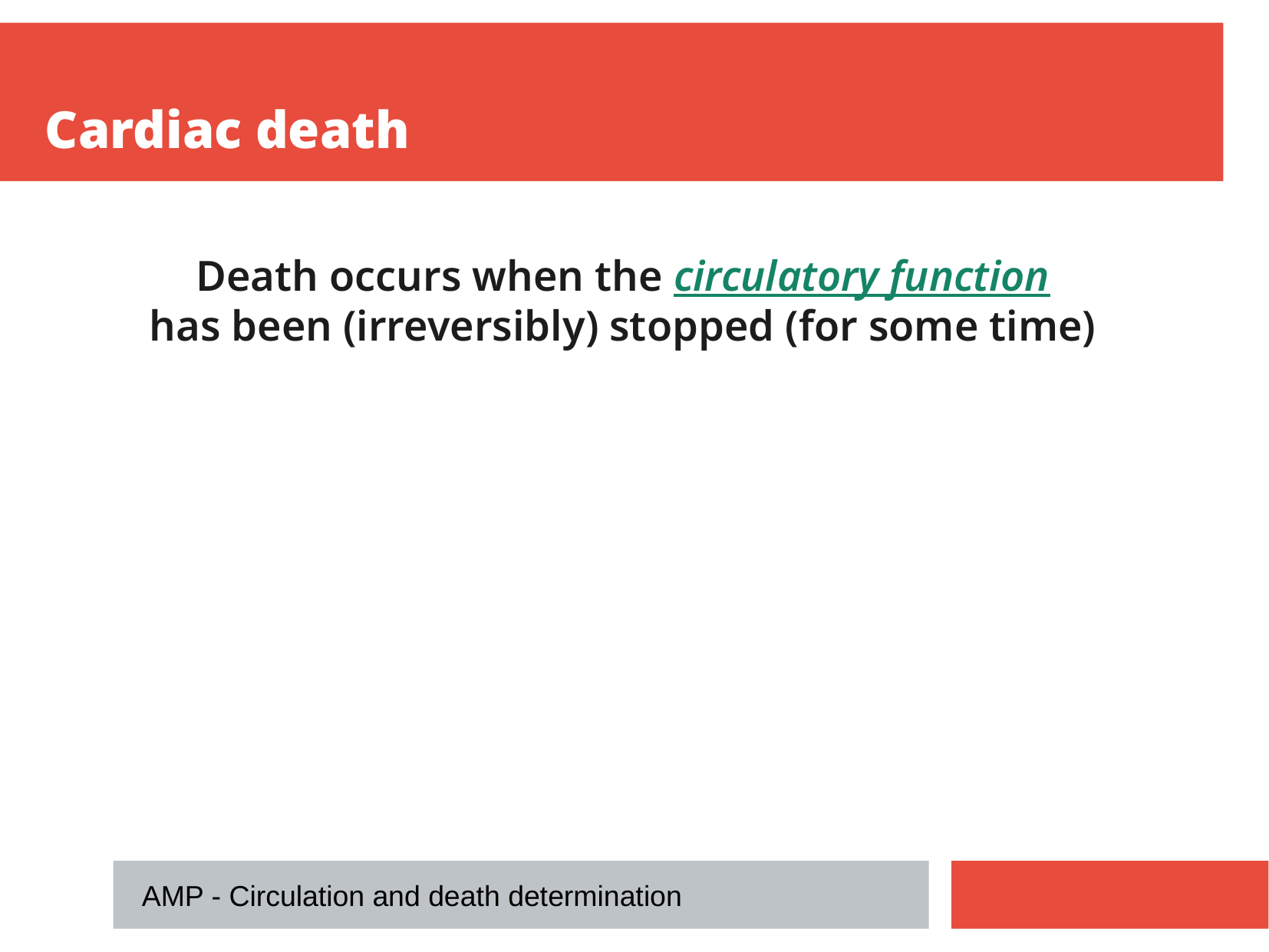

Cardiac death
Death occurs when the circulatory function
has been (irreversibly) stopped (for some time)

AMP - Circulation and death determination